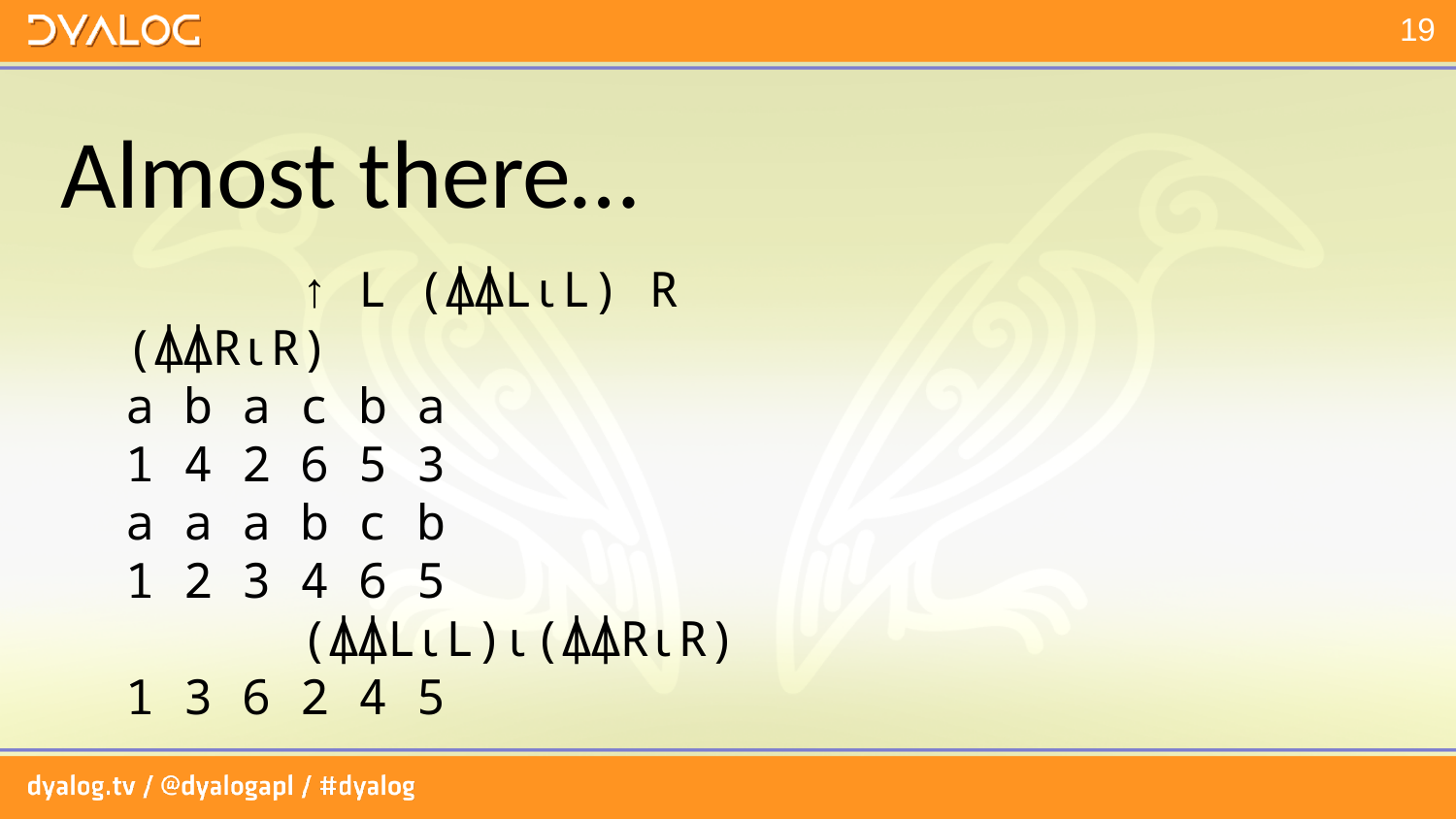

Almost there…
      ↑ L (⍋⍋L⍳L) R (⍋⍋R⍳R)
a b a c b a
1 4 2 6 5 3
a a a b c b
1 2 3 4 6 5
      (⍋⍋L⍳L)⍳(⍋⍋R⍳R)
1 3 6 2 4 5